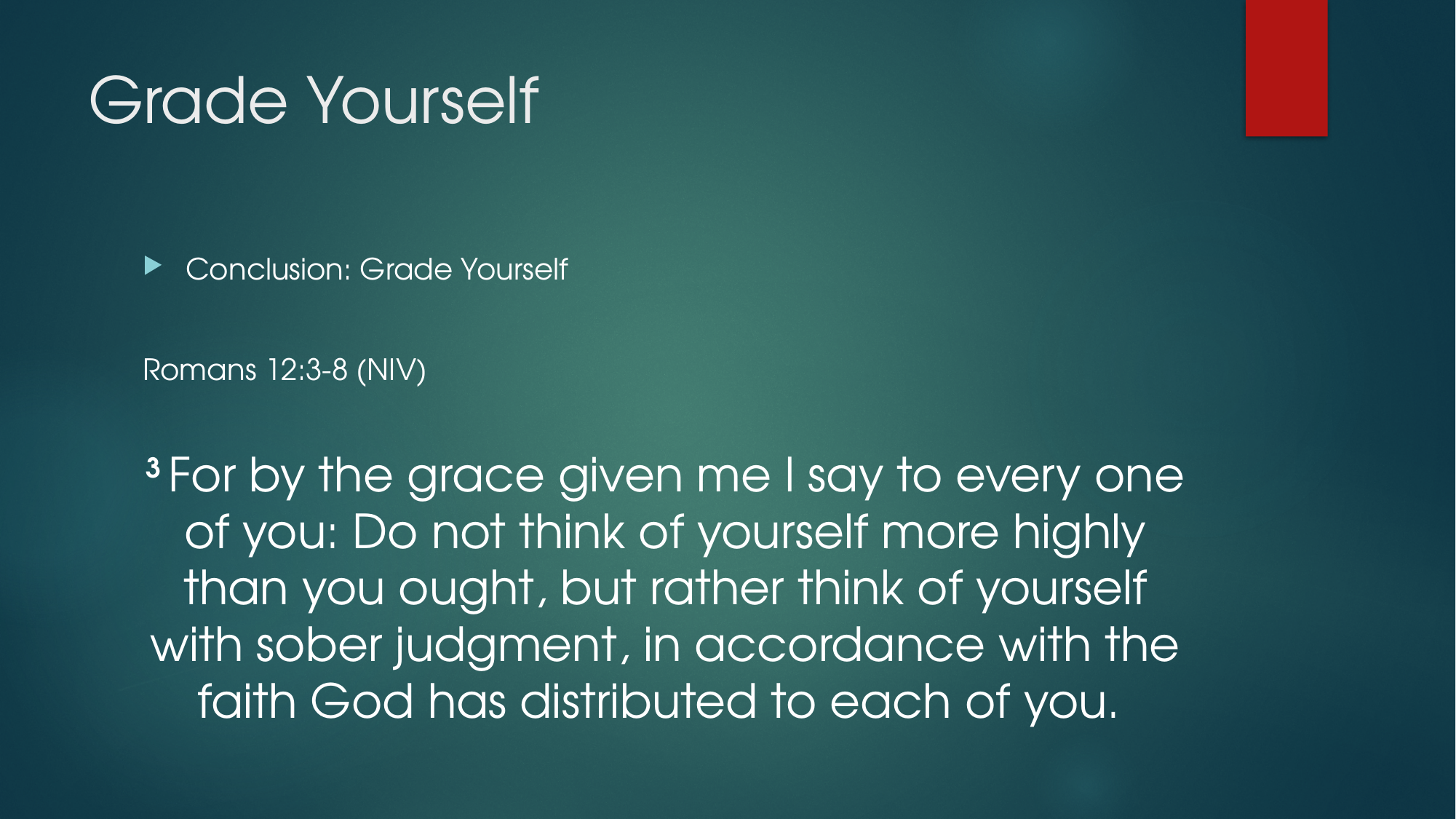

# Grade Yourself
Conclusion: Grade Yourself

Romans 12:3-8 (NIV)

3 For by the grace given me I say to every one of you: Do not think of yourself more highly than you ought, but rather think of yourself with sober judgment, in accordance with the faith God has distributed to each of you.